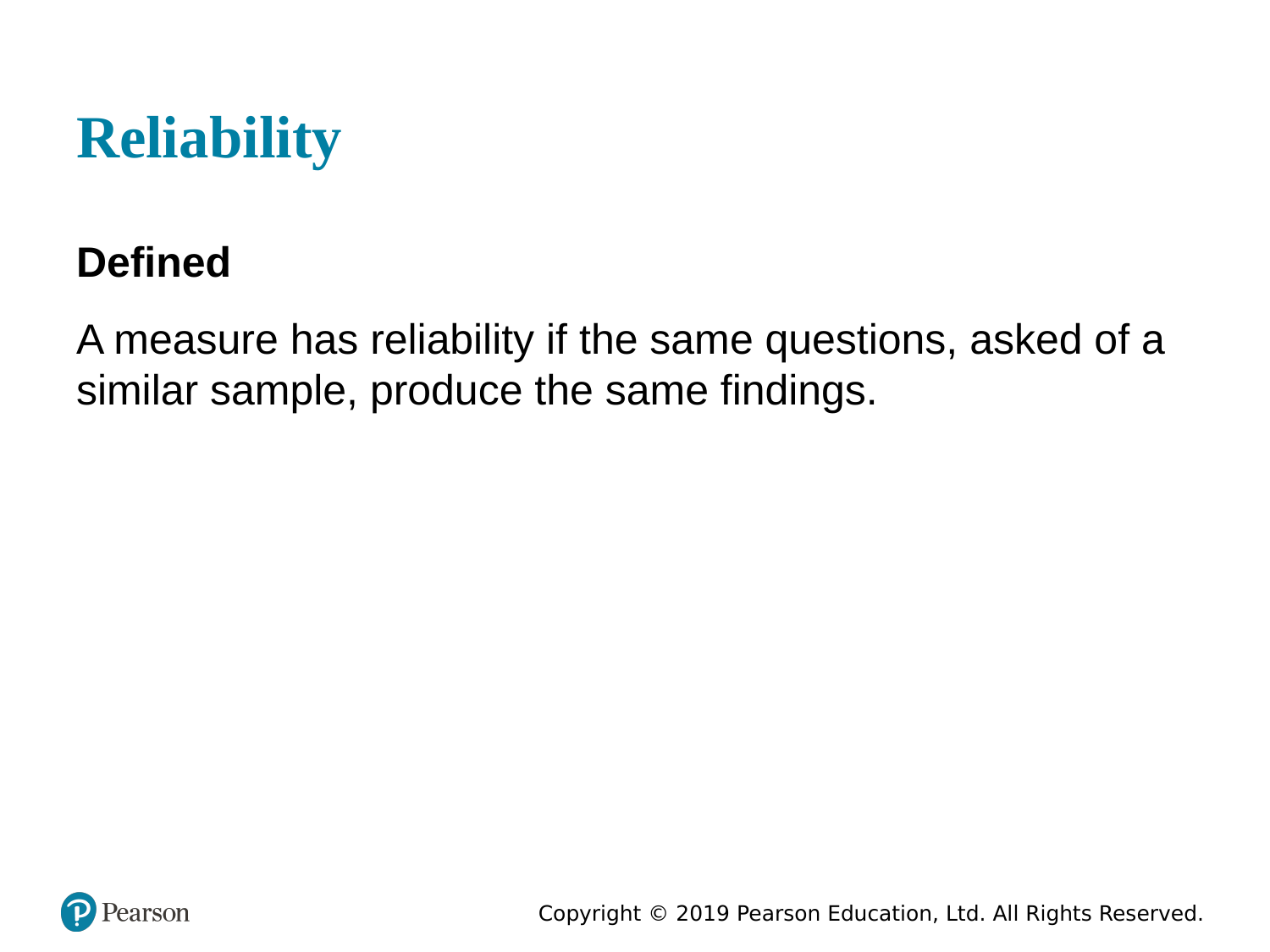

# Reliability
Defined
A measure has reliability if the same questions, asked of a similar sample, produce the same findings.